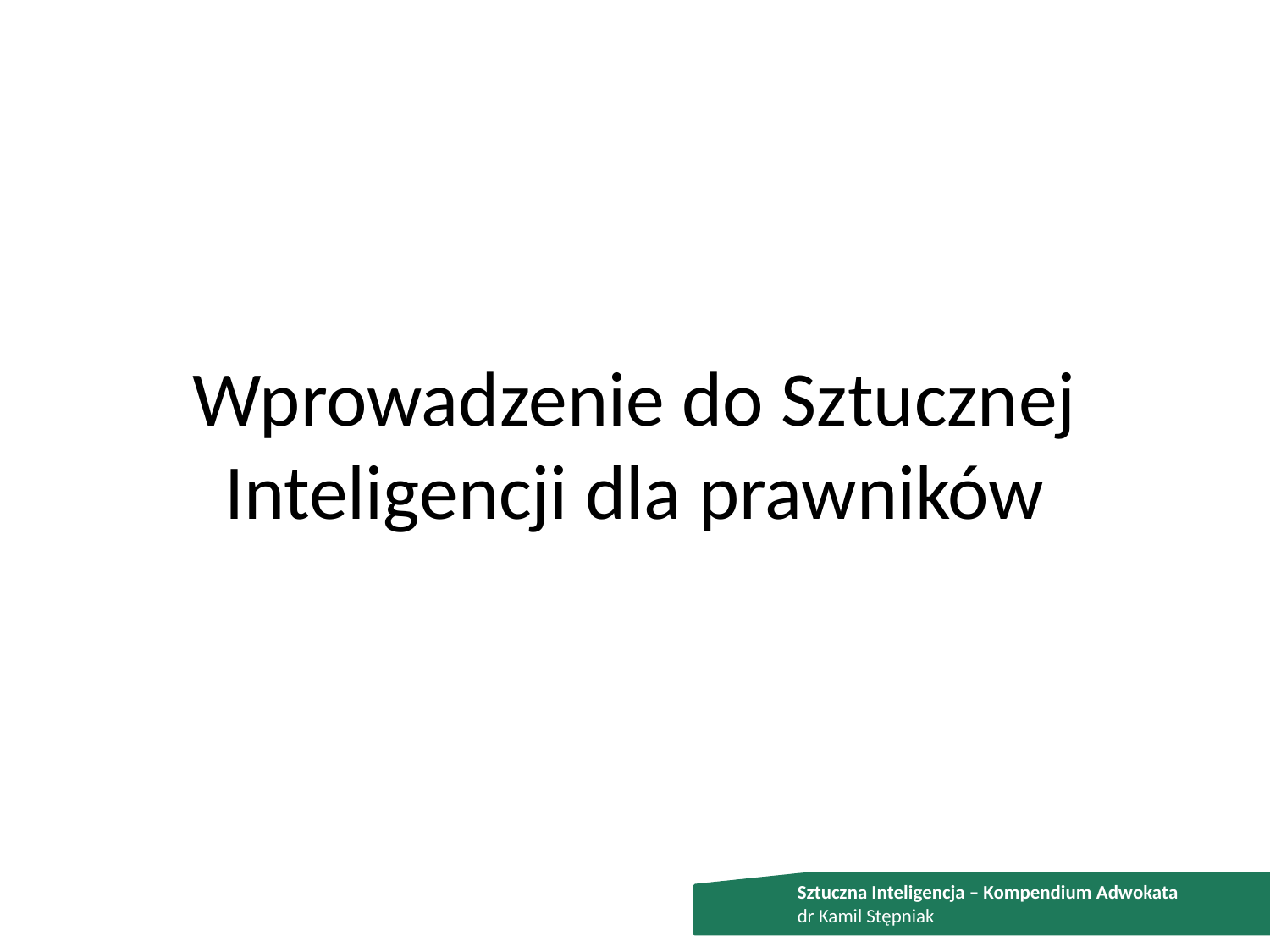

# Wprowadzenie do Sztucznej Inteligencji dla prawników

Sztuczna Inteligencja – Kompendium Adwokata
dr Kamil Stępniak